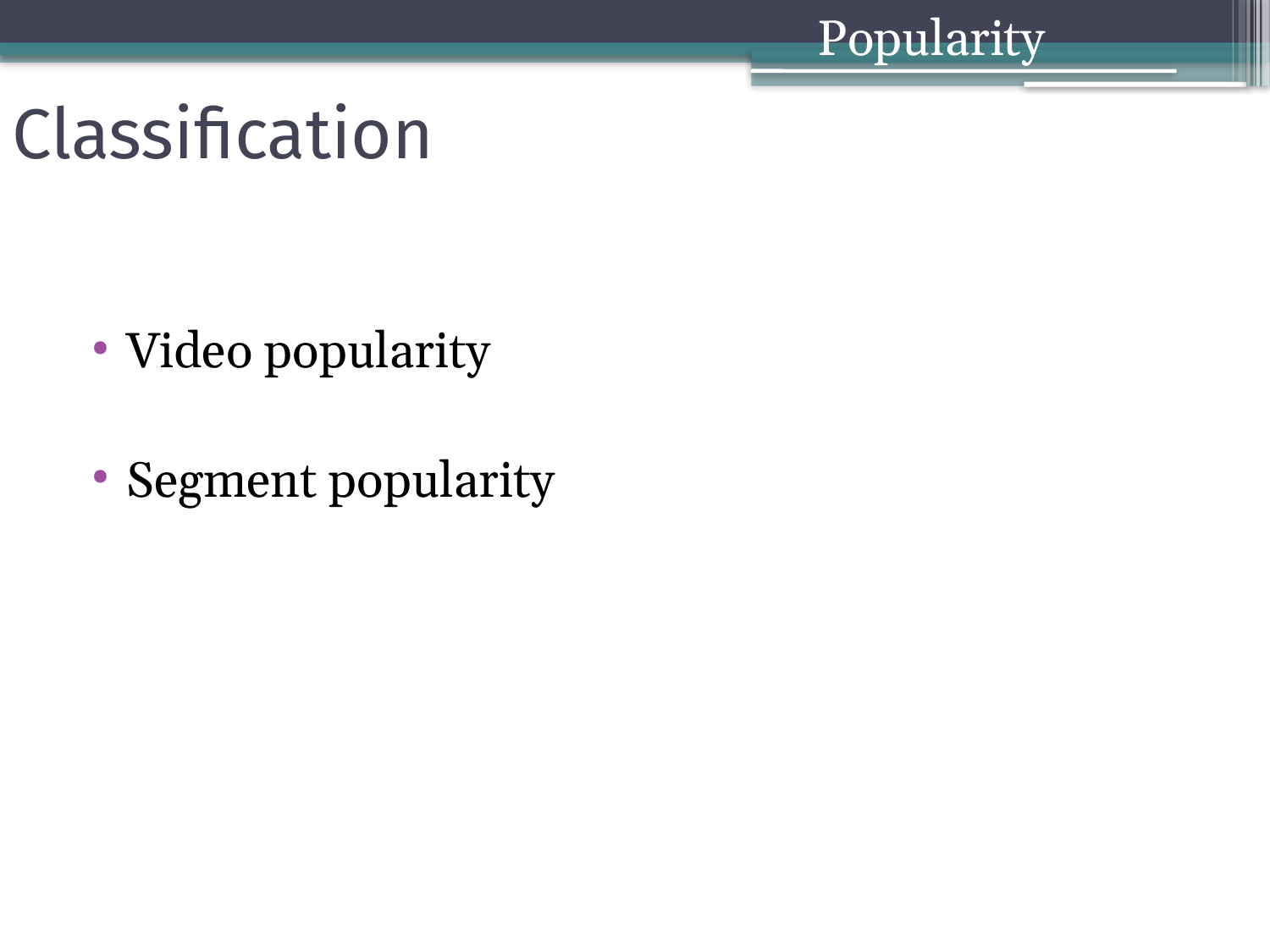

Popularity
# Classification
Video popularity

Segment popularity